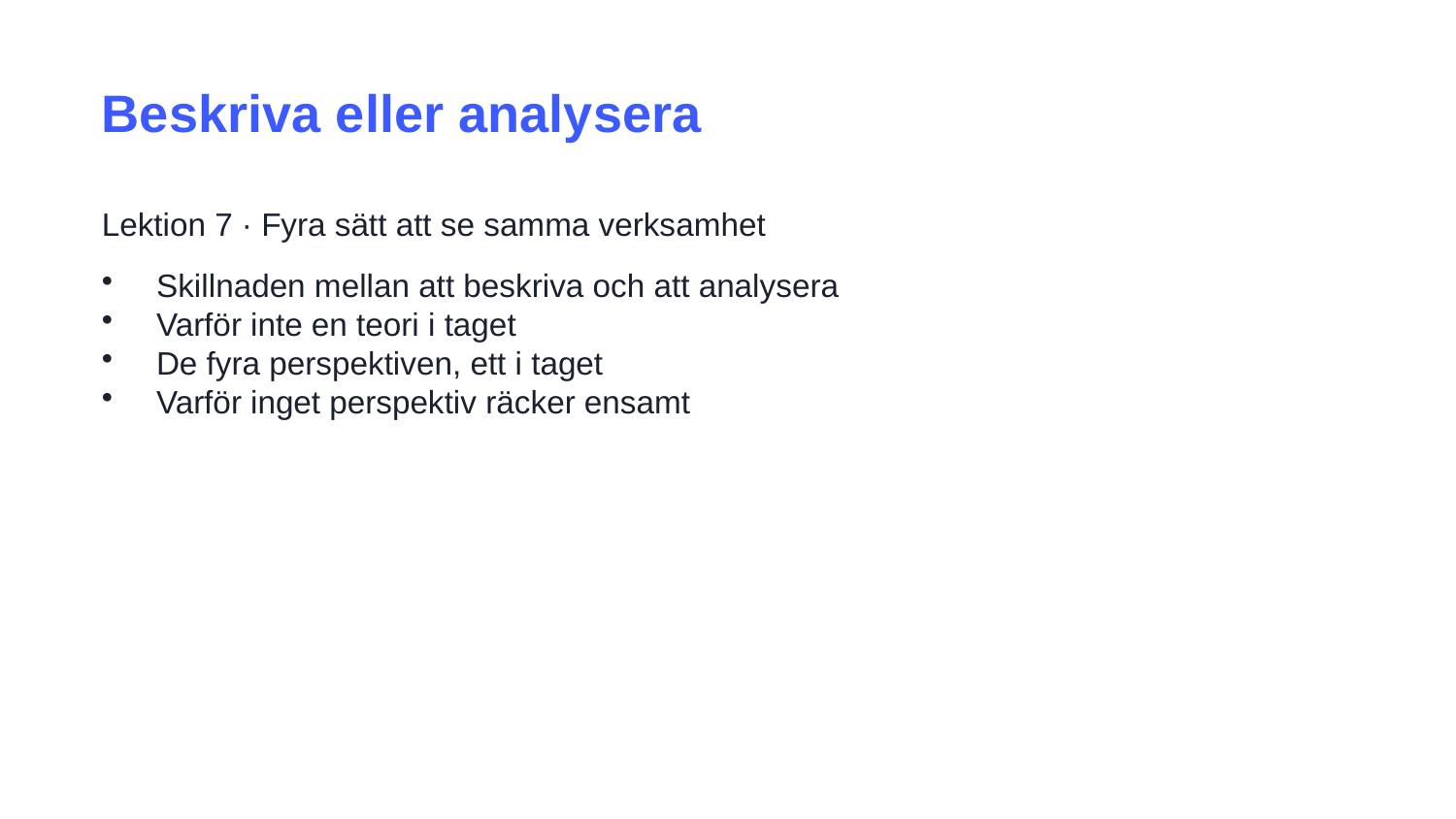

Beskriva eller analysera
Lektion 7 · Fyra sätt att se samma verksamhet
Skillnaden mellan att beskriva och att analysera
Varför inte en teori i taget
De fyra perspektiven, ett i taget
Varför inget perspektiv räcker ensamt